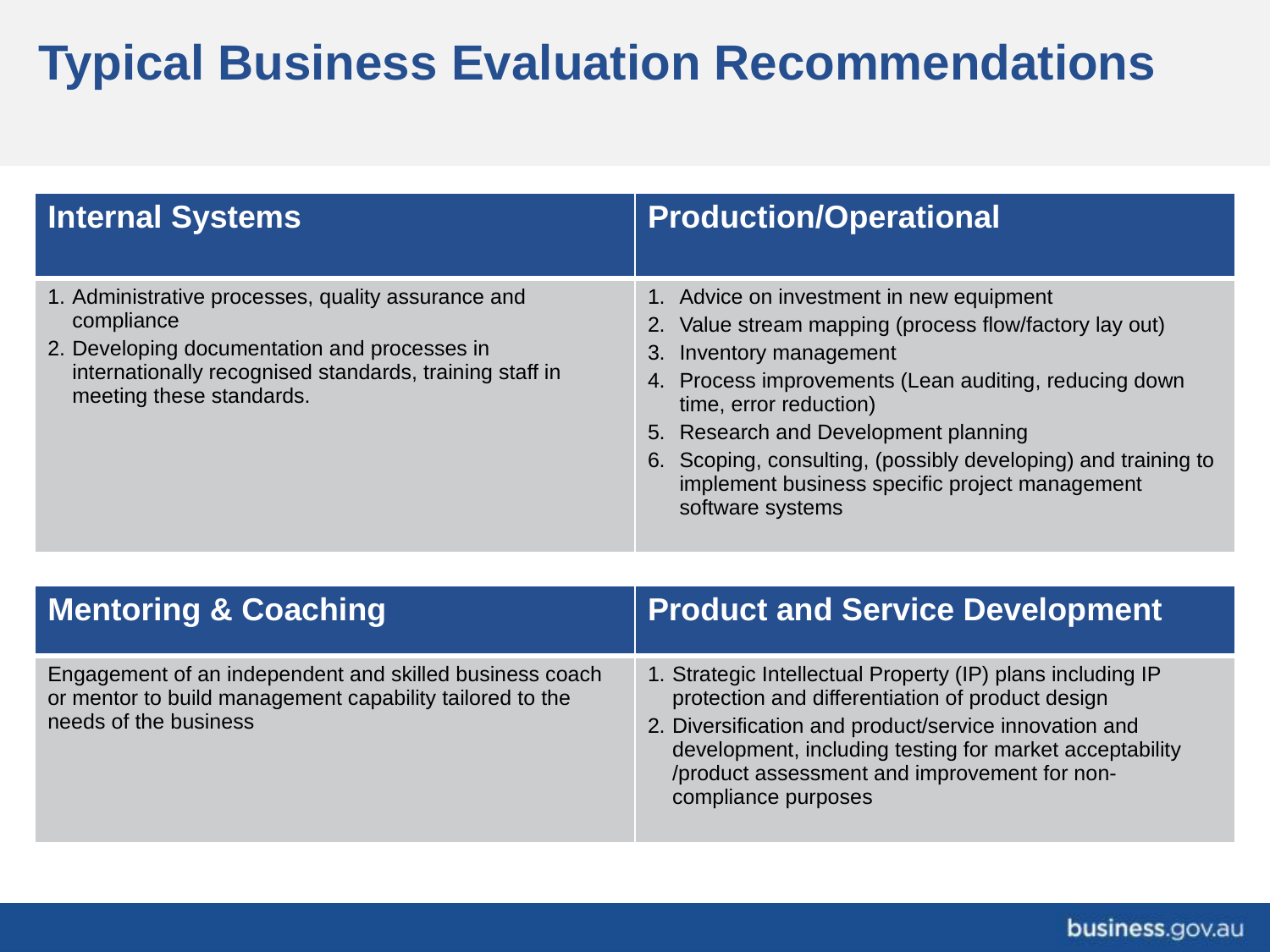

# Typical Business Evaluation Recommendations
| Internal Systems | Production/Operational |
| --- | --- |
| Administrative processes, quality assurance and compliance Developing documentation and processes in internationally recognised standards, training staff in meeting these standards. | Advice on investment in new equipment Value stream mapping (process flow/factory lay out) Inventory management Process improvements (Lean auditing, reducing down time, error reduction) Research and Development planning Scoping, consulting, (possibly developing) and training to implement business specific project management software systems |
| Mentoring & Coaching | Product and Service Development |
| --- | --- |
| Engagement of an independent and skilled business coach or mentor to build management capability tailored to the needs of the business | Strategic Intellectual Property (IP) plans including IP protection and differentiation of product design Diversification and product/service innovation and development, including testing for market acceptability /product assessment and improvement for non-compliance purposes |